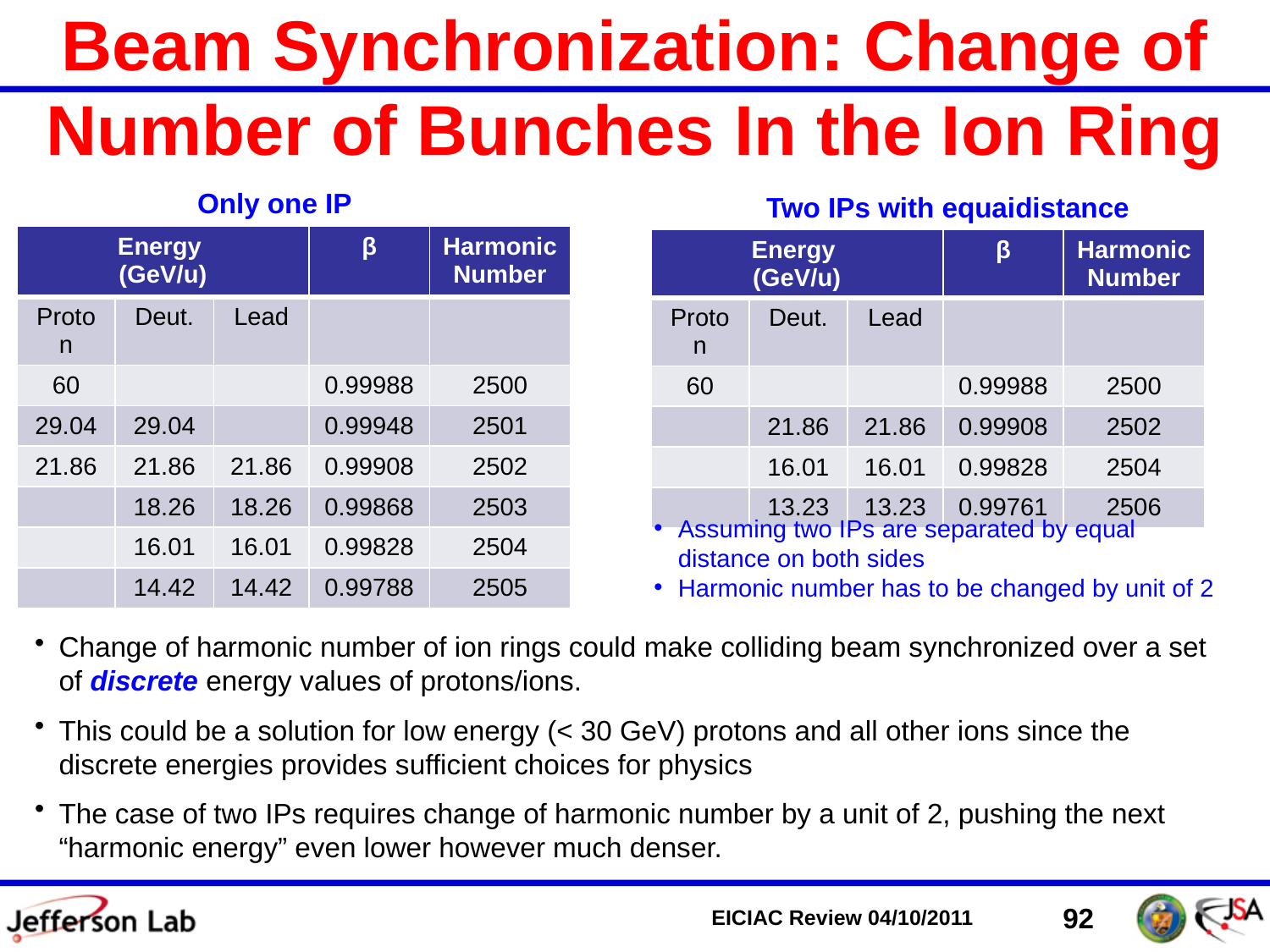

# Beam Synchronization: Change of Number of Bunches In the Ion Ring
Only one IP
Two IPs with equaidistance
| Energy (GeV/u) |  |  | β | Harmonic Number |
| --- | --- | --- | --- | --- |
| Proton | Deut. | Lead |  |  |
| 60 |  |  | 0.99988 | 2500 |
| 29.04 | 29.04 |  | 0.99948 | 2501 |
| 21.86 | 21.86 | 21.86 | 0.99908 | 2502 |
|  | 18.26 | 18.26 | 0.99868 | 2503 |
|  | 16.01 | 16.01 | 0.99828 | 2504 |
|  | 14.42 | 14.42 | 0.99788 | 2505 |
| Energy (GeV/u) |  |  | β | Harmonic Number |
| --- | --- | --- | --- | --- |
| Proton | Deut. | Lead |  |  |
| 60 |  |  | 0.99988 | 2500 |
|  | 21.86 | 21.86 | 0.99908 | 2502 |
|  | 16.01 | 16.01 | 0.99828 | 2504 |
|  | 13.23 | 13.23 | 0.99761 | 2506 |
Assuming two IPs are separated by equal distance on both sides
Harmonic number has to be changed by unit of 2
Change of harmonic number of ion rings could make colliding beam synchronized over a set of discrete energy values of protons/ions.

This could be a solution for low energy (< 30 GeV) protons and all other ions since the discrete energies provides sufficient choices for physics

The case of two IPs requires change of harmonic number by a unit of 2, pushing the next “harmonic energy” even lower however much denser.